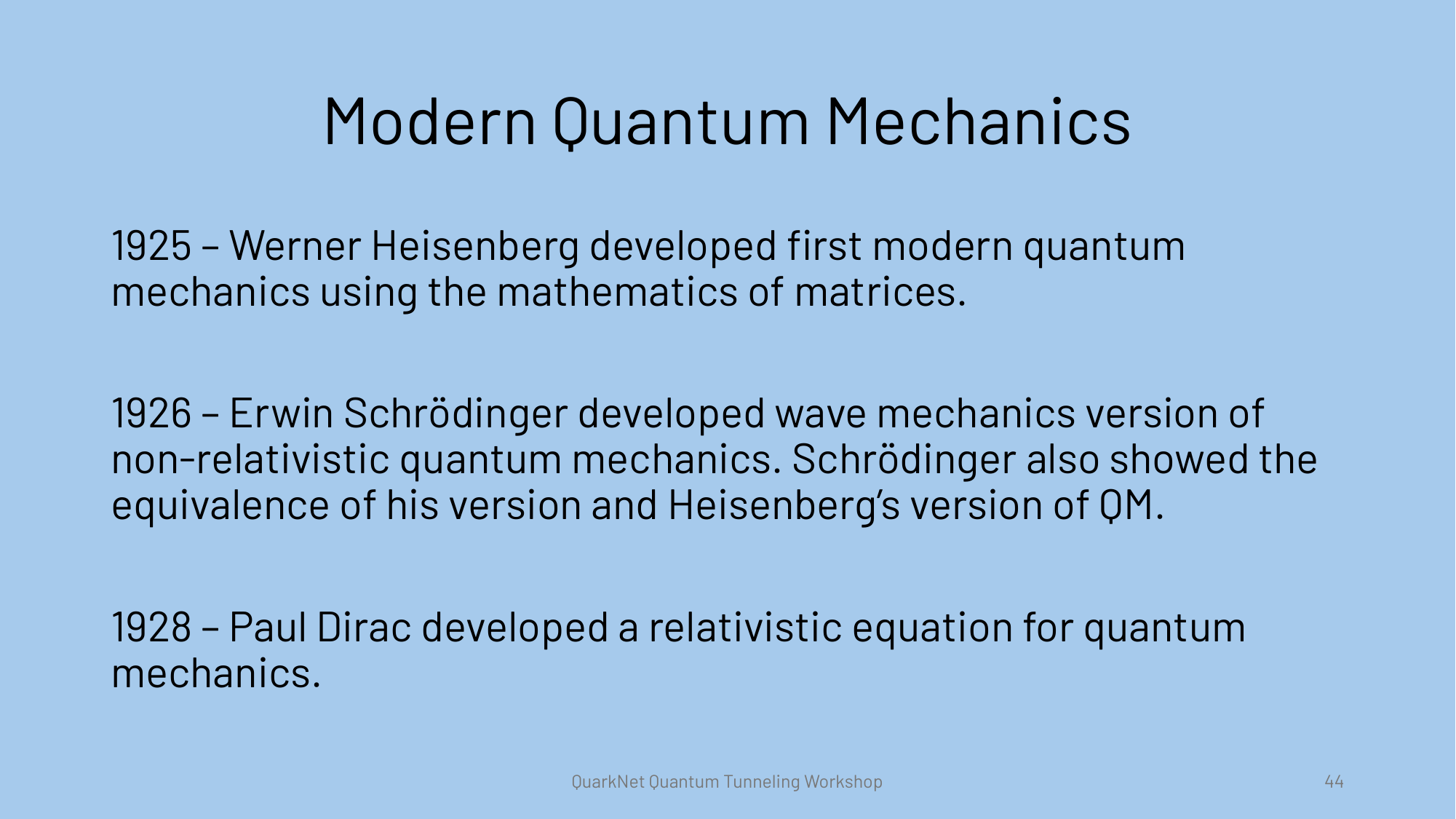

# Modern Quantum Mechanics
1925 – Werner Heisenberg developed first modern quantum mechanics using the mathematics of matrices.

1926 – Erwin Schrödinger developed wave mechanics version of non-relativistic quantum mechanics. Schrödinger also showed the equivalence of his version and Heisenberg’s version of QM.

1928 – Paul Dirac developed a relativistic equation for quantum mechanics.
QuarkNet Quantum Tunneling Workshop
44